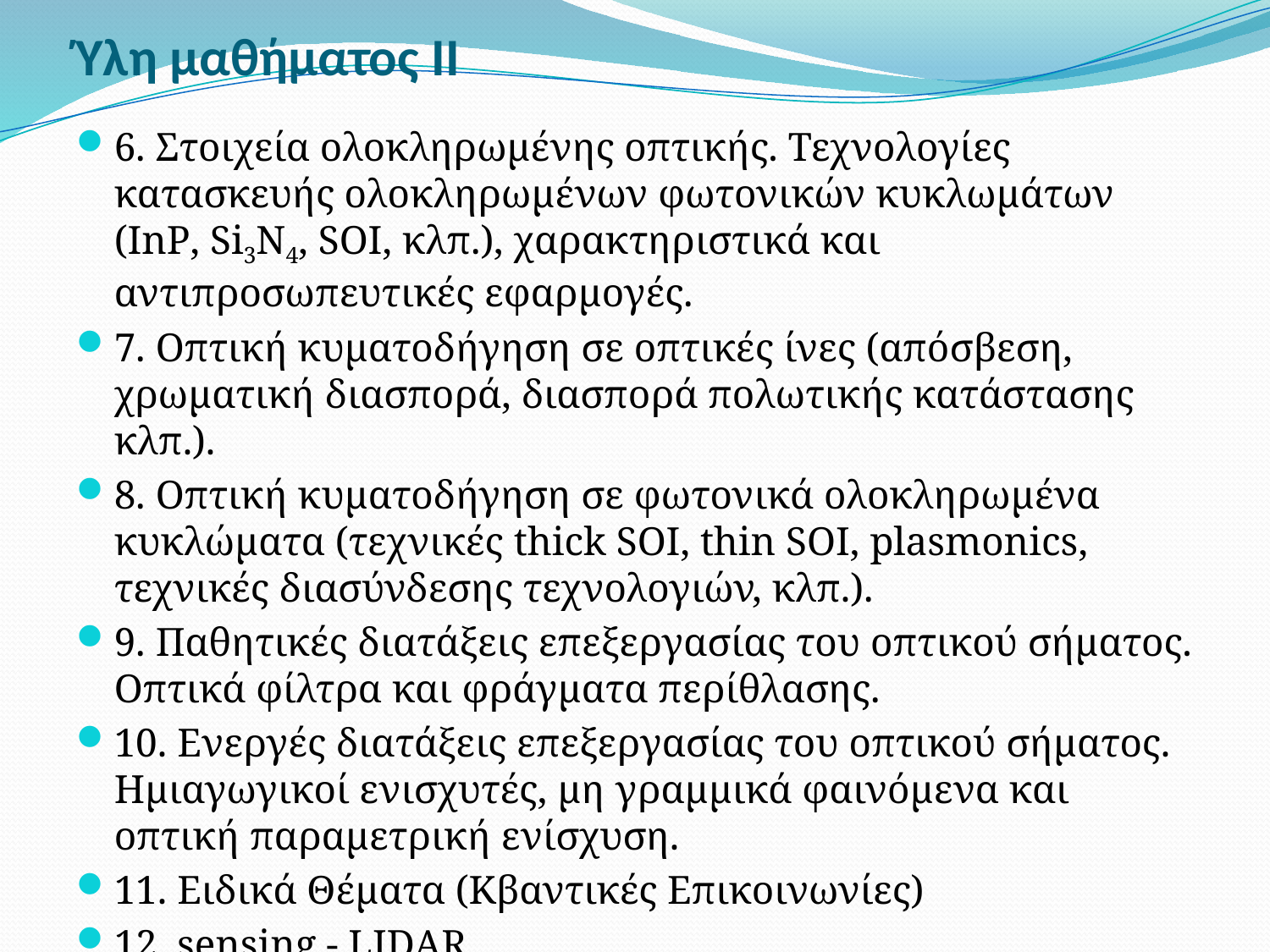

# Ύλη μαθήματος II
6. Στοιχεία ολοκληρωμένης οπτικής. Τεχνολογίες κατασκευής ολοκληρωμένων φωτονικών κυκλωμάτων (InP, Si3N4, SOI, κλπ.), χαρακτηριστικά και αντιπροσωπευτικές εφαρμογές.
7. Οπτική κυματοδήγηση σε οπτικές ίνες (απόσβεση, χρωματική διασπορά, διασπορά πολωτικής κατάστασης κλπ.).
8. Οπτική κυματοδήγηση σε φωτονικά ολοκληρωμένα κυκλώματα (τεχνικές thick SOI, thin SOI, plasmonics, τεχνικές διασύνδεσης τεχνολογιών, κλπ.).
9. Παθητικές διατάξεις επεξεργασίας του οπτικού σήματος. Οπτικά φίλτρα και φράγματα περίθλασης.
10. Ενεργές διατάξεις επεξεργασίας του οπτικού σήματος. Ημιαγωγικοί ενισχυτές, μη γραμμικά φαινόμενα και οπτική παραμετρική ενίσχυση.
11. Ειδικά Θέματα (Κβαντικές Επικοινωνίες)
12. sensing - LIDAR